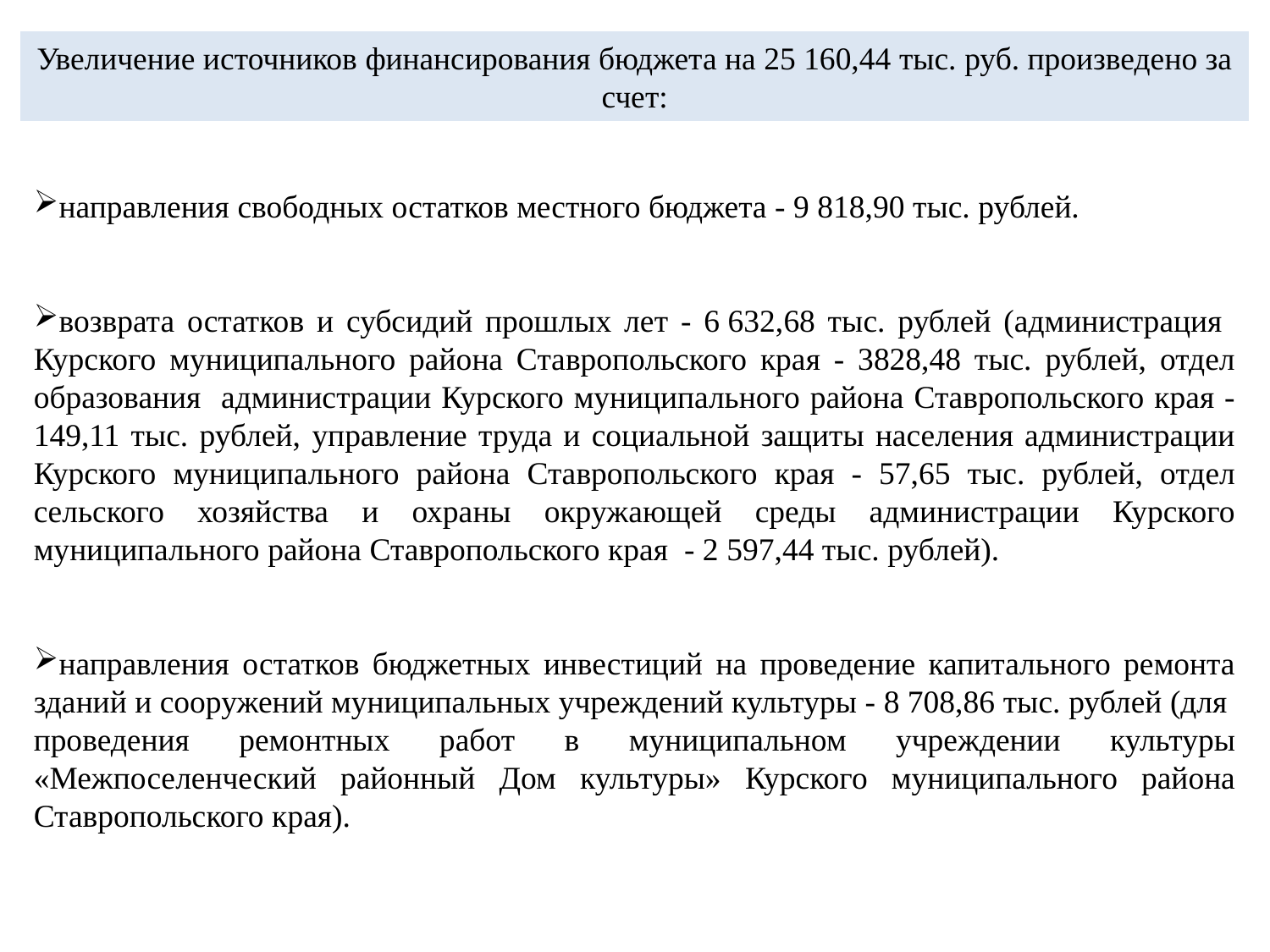

Увеличение источников финансирования бюджета на 25 160,44 тыс. руб. произведено за счет:
направления свободных остатков местного бюджета - 9 818,90 тыс. рублей.

возврата остатков и субсидий прошлых лет - 6 632,68 тыс. рублей (администрация  Курского муниципального района Ставропольского края - 3828,48 тыс. рублей, отдел образования  администрации Курского муниципального района Ставропольского края - 149,11 тыс. рублей, управление труда и социальной защиты населения администрации Курского муниципального района Ставропольского края - 57,65 тыс. рублей, отдел сельского хозяйства и охраны окружающей среды администрации Курского муниципального района Ставропольского края  - 2 597,44 тыс. рублей).

направления остатков бюджетных инвестиций на проведение капитального ремонта зданий и сооружений муниципальных учреждений культуры - 8 708,86 тыс. рублей (для  проведения ремонтных работ в муниципальном учреждении культуры «Межпоселенческий районный Дом культуры» Курского муниципального района Ставропольского края).